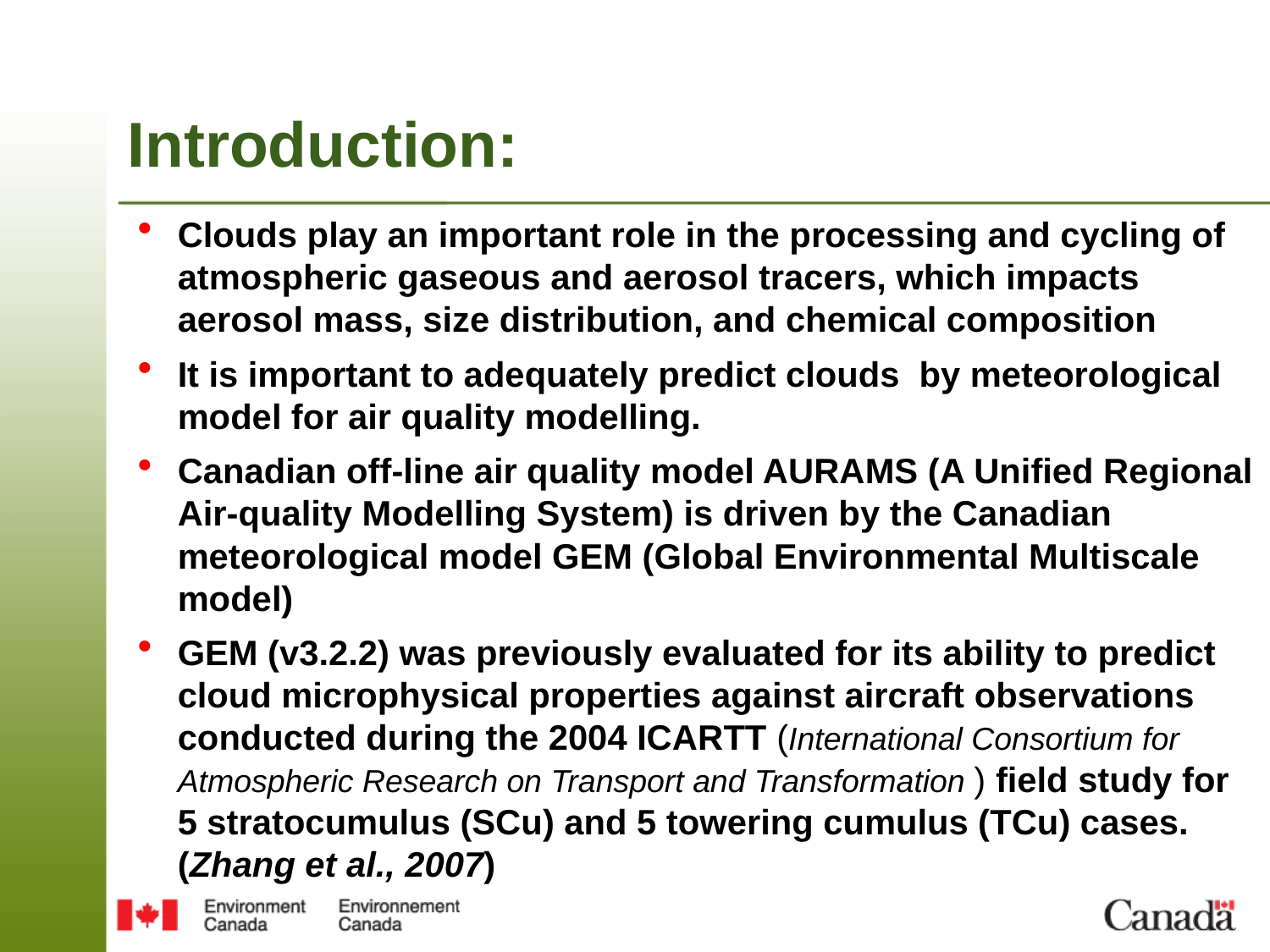

# Introduction:
Clouds play an important role in the processing and cycling of atmospheric gaseous and aerosol tracers, which impacts aerosol mass, size distribution, and chemical composition
It is important to adequately predict clouds  by meteorological model for air quality modelling.
Canadian off-line air quality model AURAMS (A Unified Regional Air-quality Modelling System) is driven by the Canadian meteorological model GEM (Global Environmental Multiscale model)
GEM (v3.2.2) was previously evaluated for its ability to predict cloud microphysical properties against aircraft observations conducted during the 2004 ICARTT (International Consortium for Atmospheric Research on Transport and Transformation ) field study for 5 stratocumulus (SCu) and 5 towering cumulus (TCu) cases. (Zhang et al., 2007)